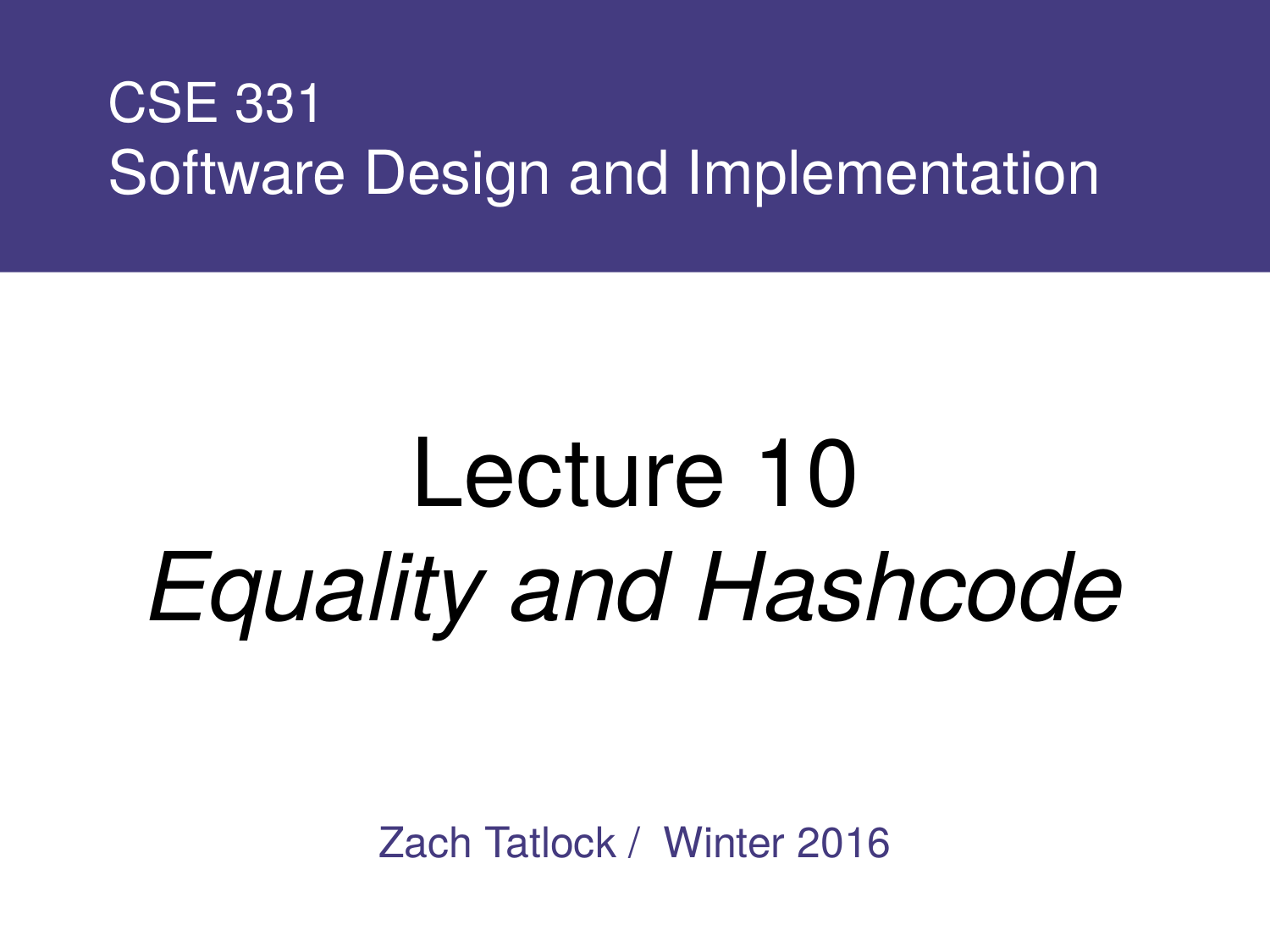

# CSE 331 Software Design and Implementation
Lecture 10
Equality and Hashcode
Zach Tatlock /  Winter 2016